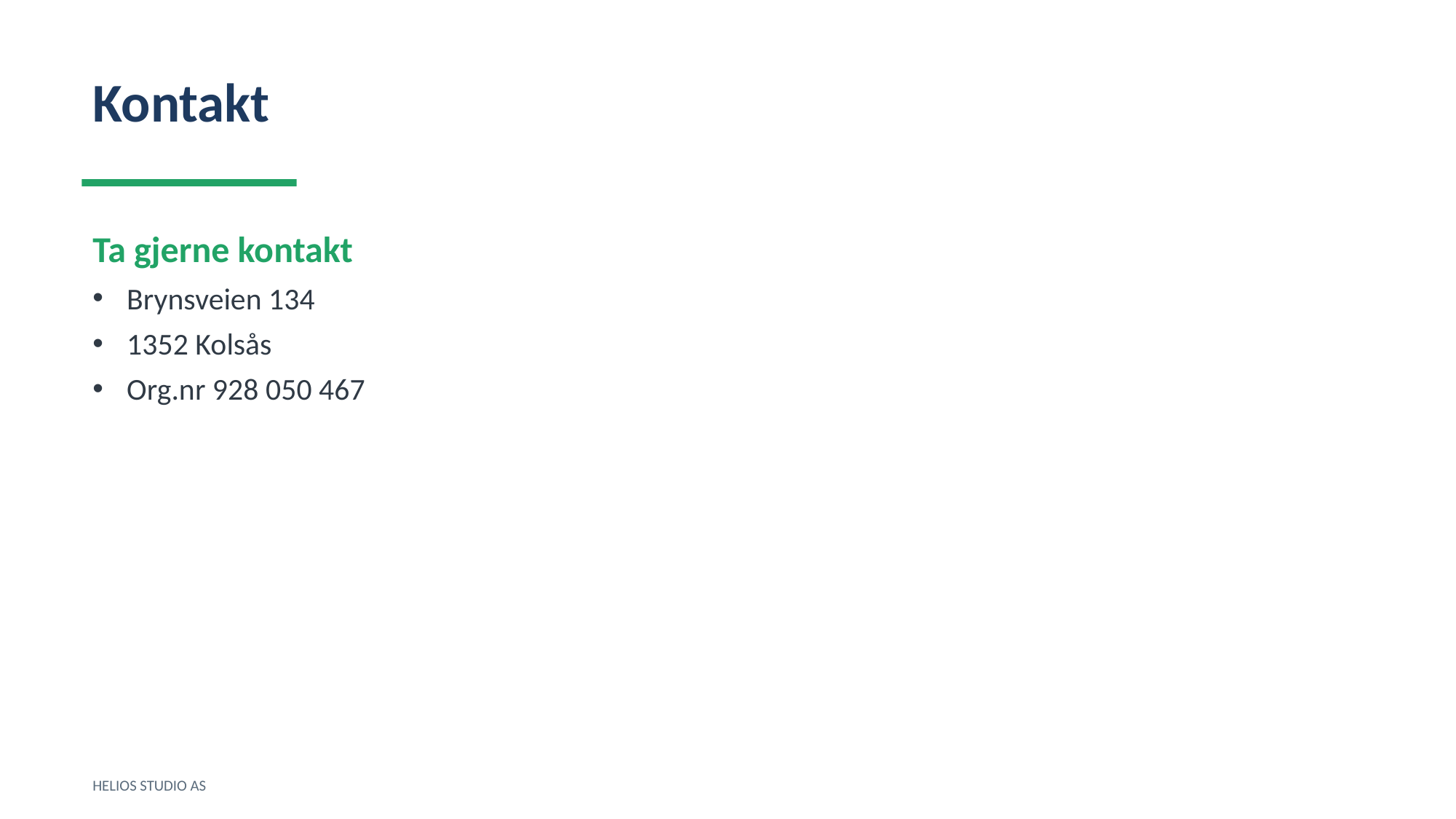

Kontakt

Ta gjerne kontakt
Brynsveien 134
1352 Kolsås
Org.nr 928 050 467
HELIOS STUDIO AS